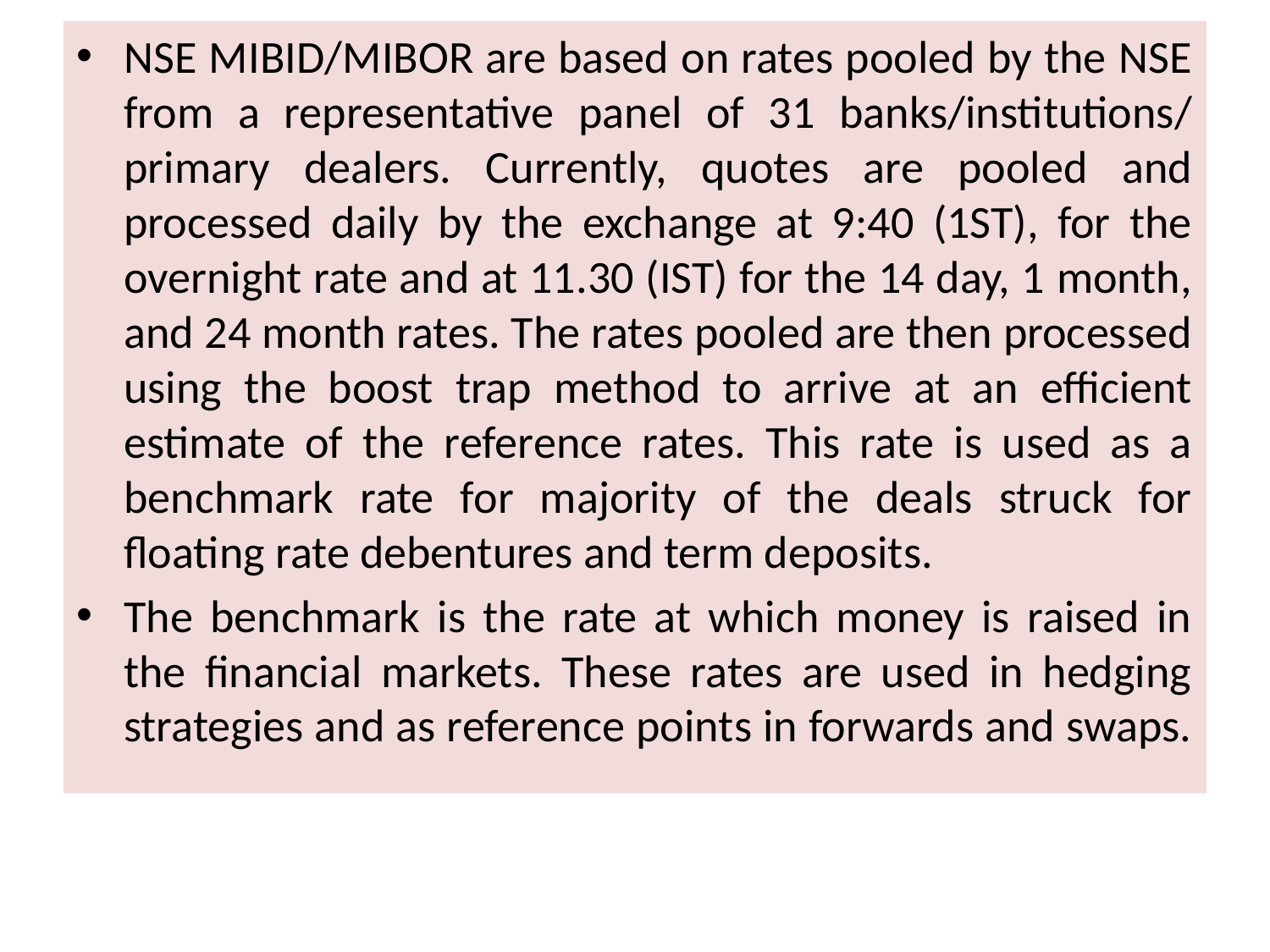

NSE MIBID/MIBOR are based on rates pooled by the NSE from a representative panel of 31 banks/institutions/ primary dealers. Currently, quotes are pooled and processed daily by the exchange at 9:40 (1ST), for the overnight rate and at 11.30 (IST) for the 14 day, 1 month, and 24 month rates. The rates pooled are then processed using the boost trap method to arrive at an efficient estimate of the reference rates. This rate is used as a benchmark rate for majority of the deals struck for floating rate debentures and term deposits.
The benchmark is the rate at which money is raised in the financial markets. These rates are used in hedging strategies and as reference points in forwards and swaps.